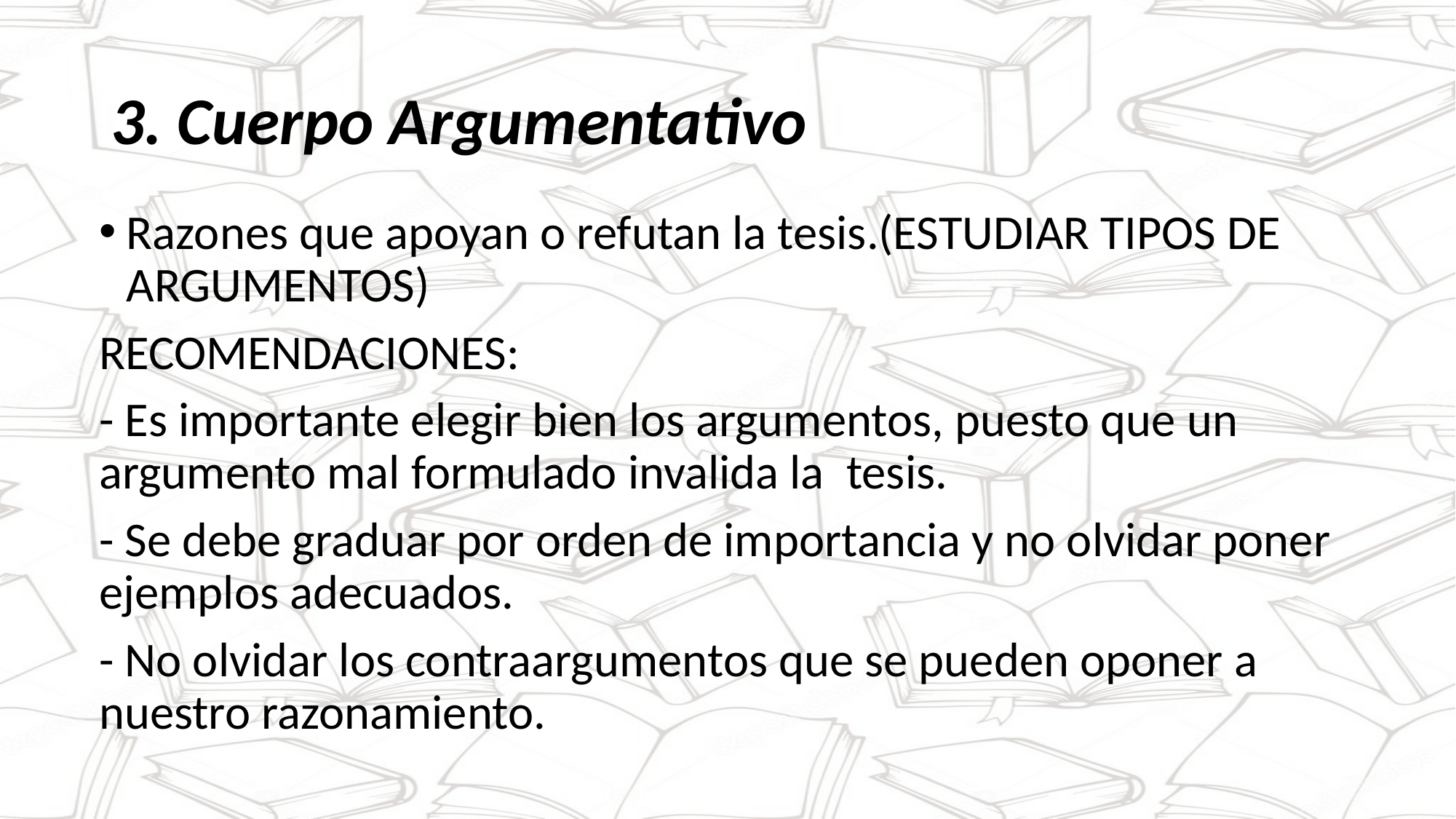

# 3. Cuerpo Argumentativo
Razones que apoyan o refutan la tesis.(ESTUDIAR TIPOS DE ARGUMENTOS)
RECOMENDACIONES:
- Es importante elegir bien los argumentos, puesto que un argumento mal formulado invalida la  tesis.
- Se debe graduar por orden de importancia y no olvidar poner ejemplos adecuados.
- No olvidar los contraargumentos que se pueden oponer a nuestro razonamiento.